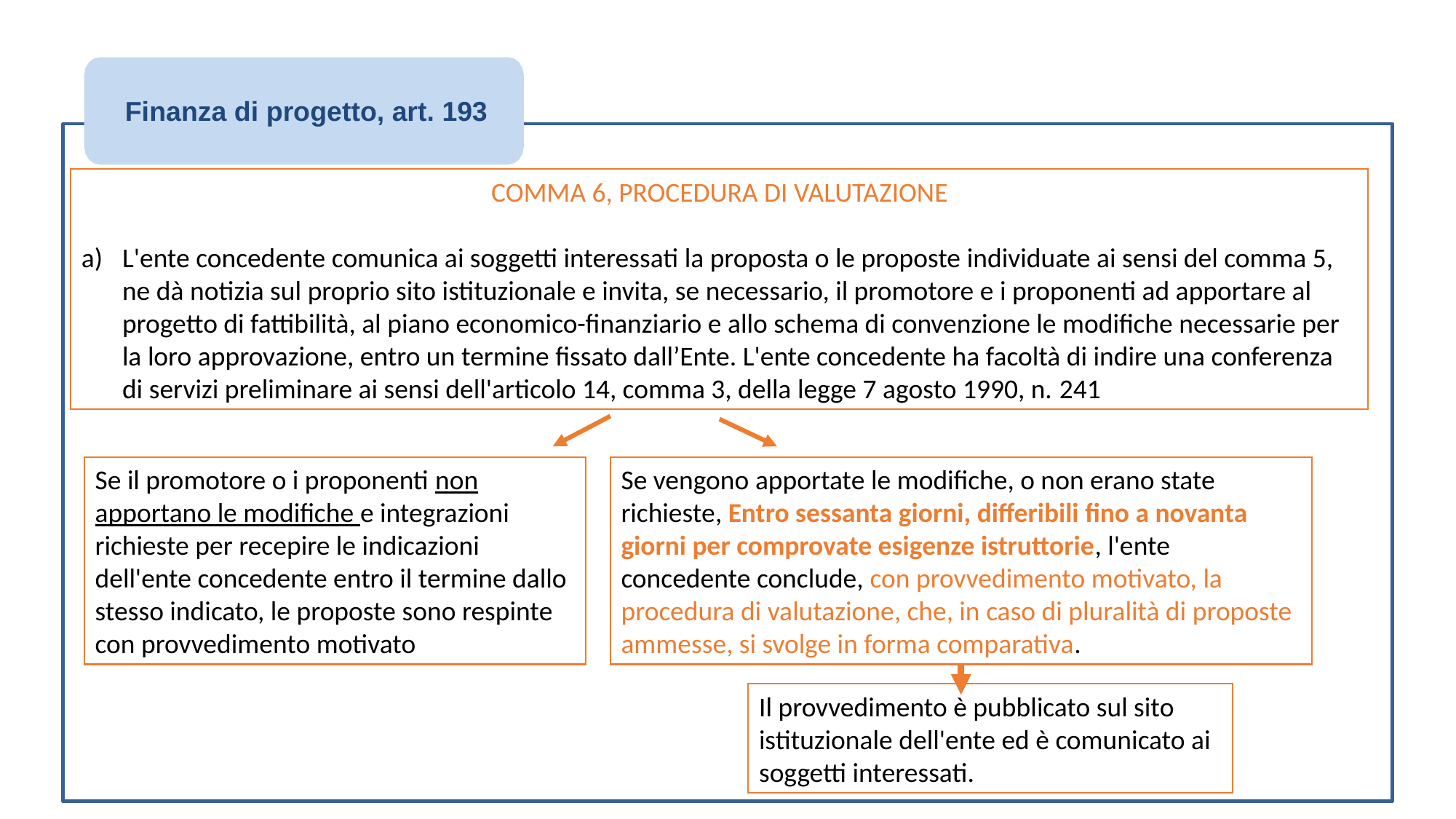

Finanza di progetto, art. 193
COMMA 6, PROCEDURA DI VALUTAZIONE

L'ente concedente comunica ai soggetti interessati la proposta o le proposte individuate ai sensi del comma 5, ne dà notizia sul proprio sito istituzionale e invita, se necessario, il promotore e i proponenti ad apportare al progetto di fattibilità, al piano economico-finanziario e allo schema di convenzione le modifiche necessarie per la loro approvazione, entro un termine fissato dall’Ente. L'ente concedente ha facoltà di indire una conferenza di servizi preliminare ai sensi dell'articolo 14, comma 3, della legge 7 agosto 1990, n. 241
Se il promotore o i proponenti non apportano le modifiche e integrazioni richieste per recepire le indicazioni dell'ente concedente entro il termine dallo stesso indicato, le proposte sono respinte con provvedimento motivato
Se vengono apportate le modifiche, o non erano state richieste, Entro sessanta giorni, differibili fino a novanta giorni per comprovate esigenze istruttorie, l'ente concedente conclude, con provvedimento motivato, la procedura di valutazione, che, in caso di pluralità di proposte ammesse, si svolge in forma comparativa.
Il provvedimento è pubblicato sul sito istituzionale dell'ente ed è comunicato ai soggetti interessati.